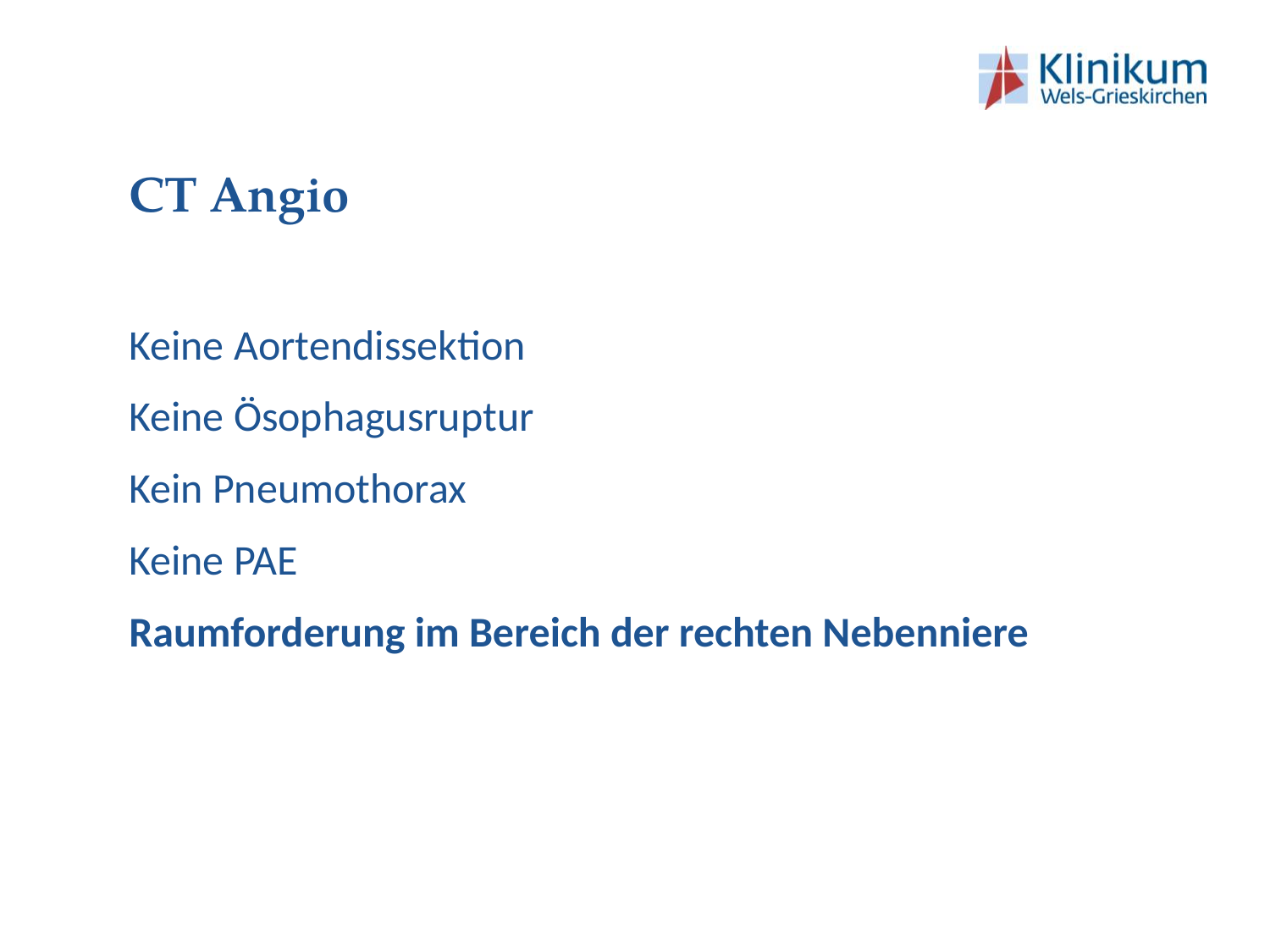

# CT Angio
Keine Aortendissektion
Keine Ösophagusruptur
Kein Pneumothorax
Keine PAE
Raumforderung im Bereich der rechten Nebenniere

Ev. Bilderklärung